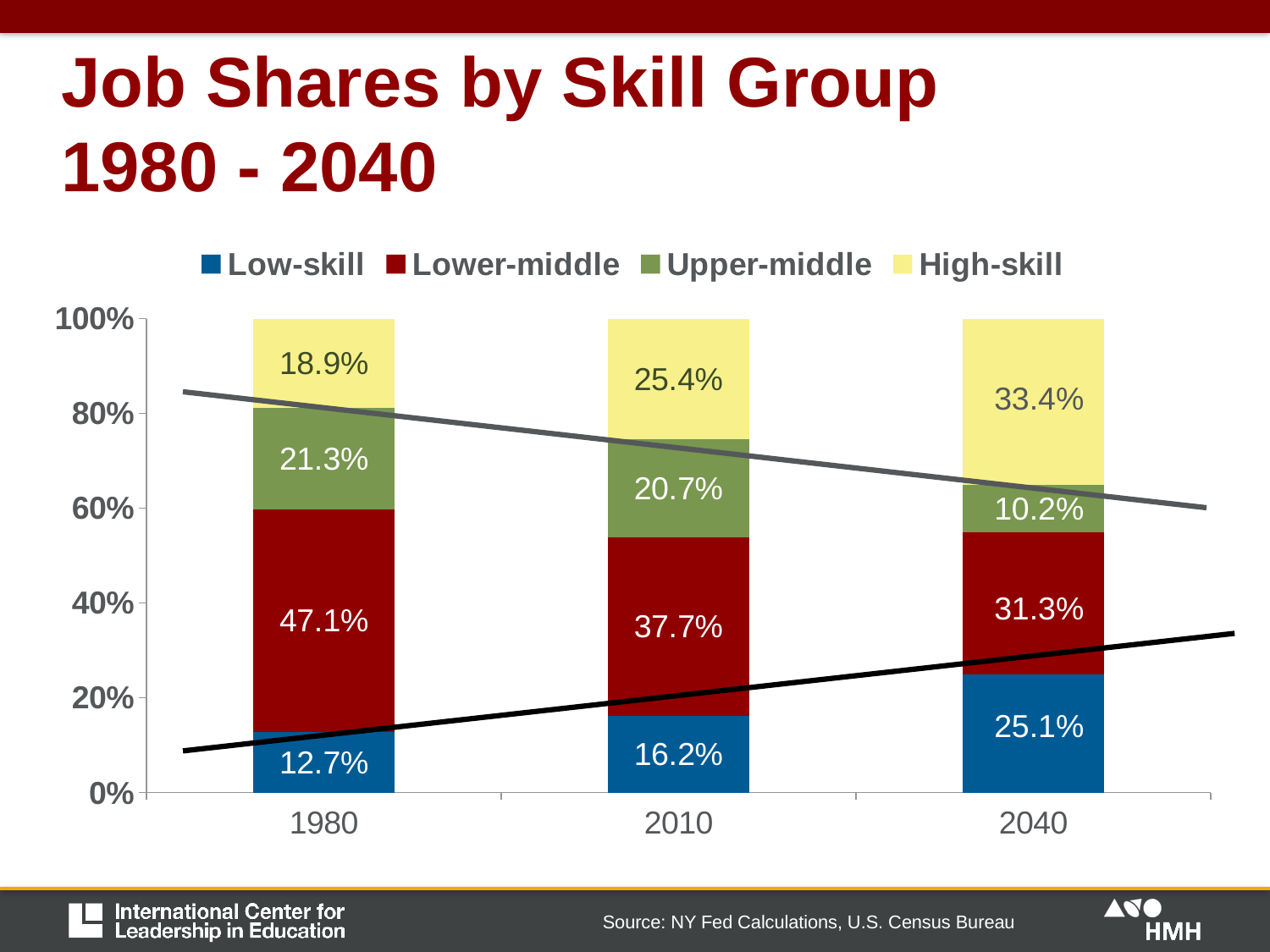

# Job Shares by Skill Group 1980 - 2040

### Chart

| Category | Low-skill | Lower-middle | Upper-middle | High-skill |
|---|---|---|---|---|
| 1980 | 0.127 | 0.471 | 0.213 | 0.189 |
| 2010 | 0.162 | 0.377 | 0.207 | 0.254 |
| 2040 | 0.25 | 0.3 | 0.1 | 0.35 |
33.4%
10.2%
31.3%
25.1%
Source: NY Fed Calculations, U.S. Census Bureau